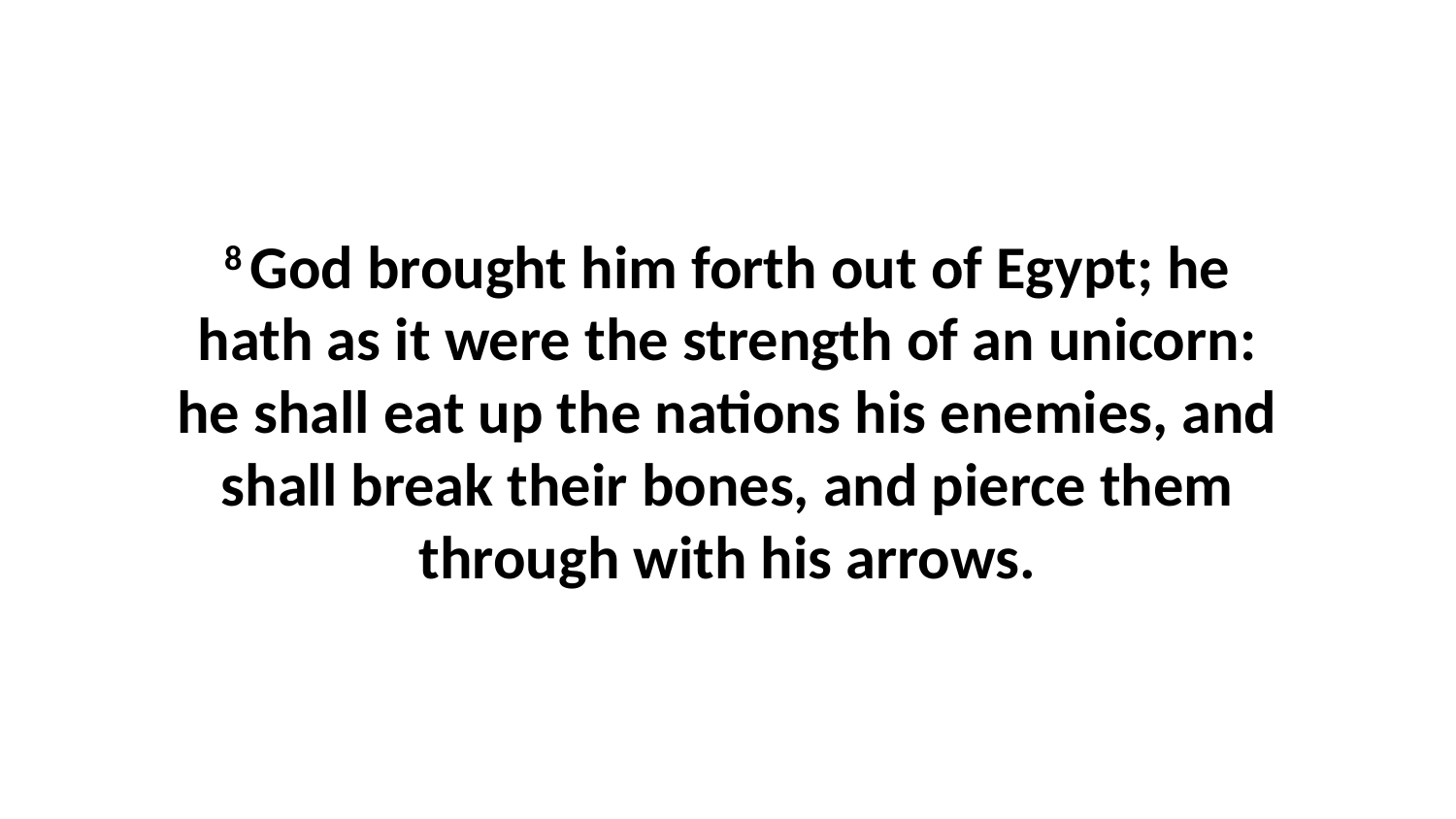

8 God brought him forth out of Egypt; he hath as it were the strength of an unicorn: he shall eat up the nations his enemies, and shall break their bones, and pierce them through with his arrows.